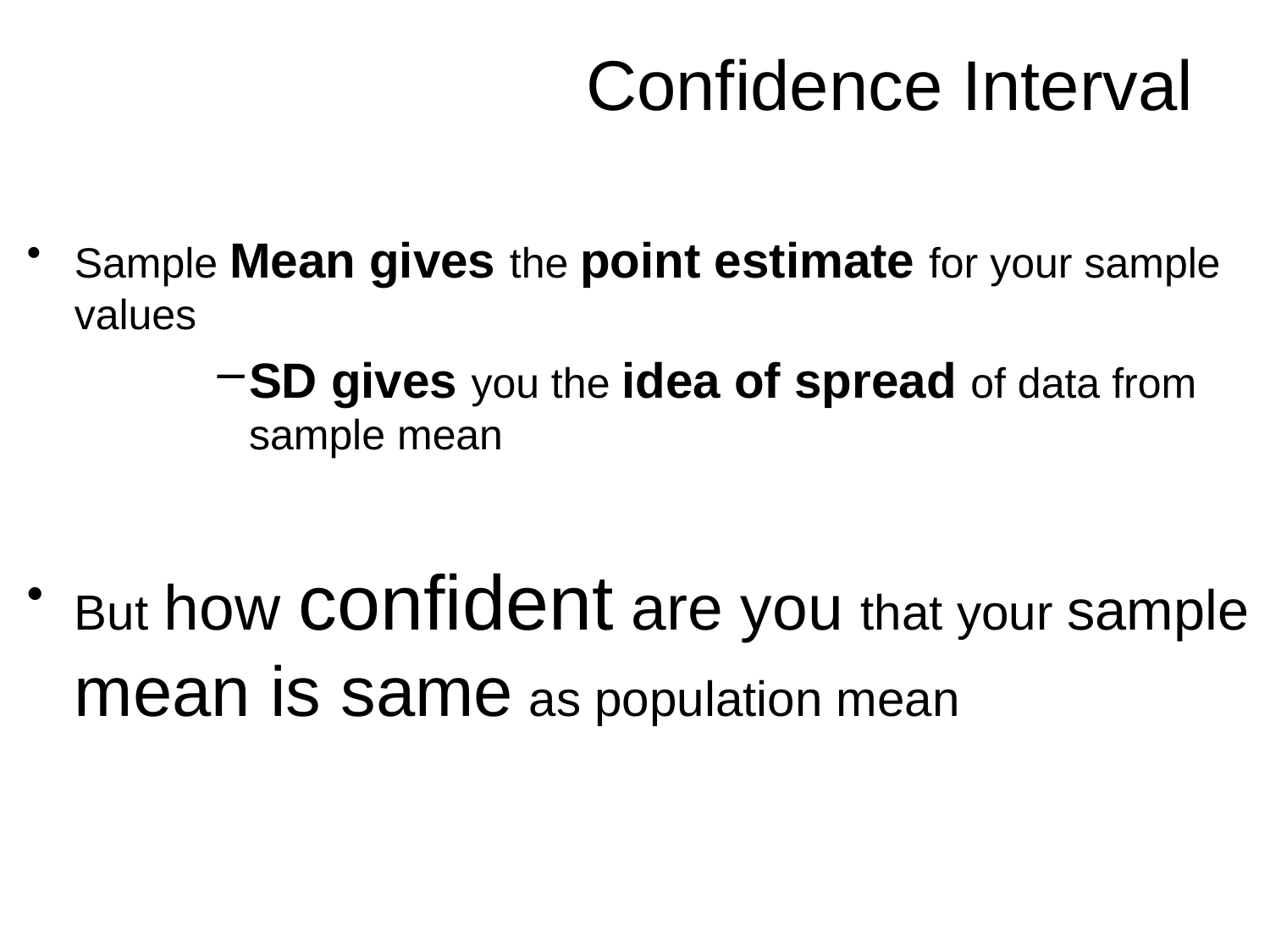

# Confidence Interval
Sample Mean gives the point estimate for your sample values
SD gives you the idea of spread of data from sample mean

But how confident are you that your sample mean is same as population mean